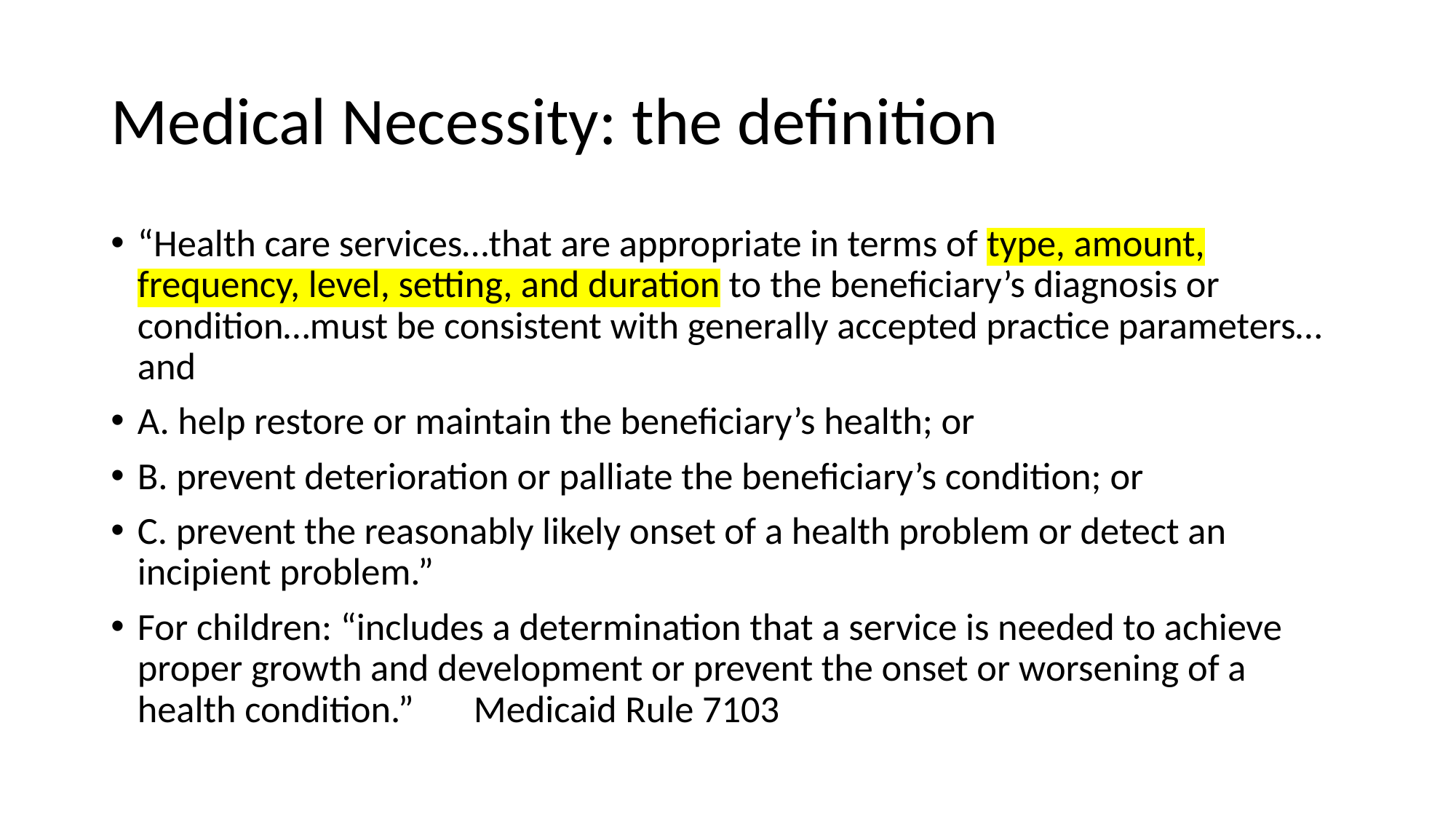

# Medical Necessity: the definition
“Health care services…that are appropriate in terms of type, amount, frequency, level, setting, and duration to the beneficiary’s diagnosis or condition…must be consistent with generally accepted practice parameters… and
A. help restore or maintain the beneficiary’s health; or
B. prevent deterioration or palliate the beneficiary’s condition; or
C. prevent the reasonably likely onset of a health problem or detect an incipient problem.”
For children: “includes a determination that a service is needed to achieve proper growth and development or prevent the onset or worsening of a health condition.”       Medicaid Rule 7103